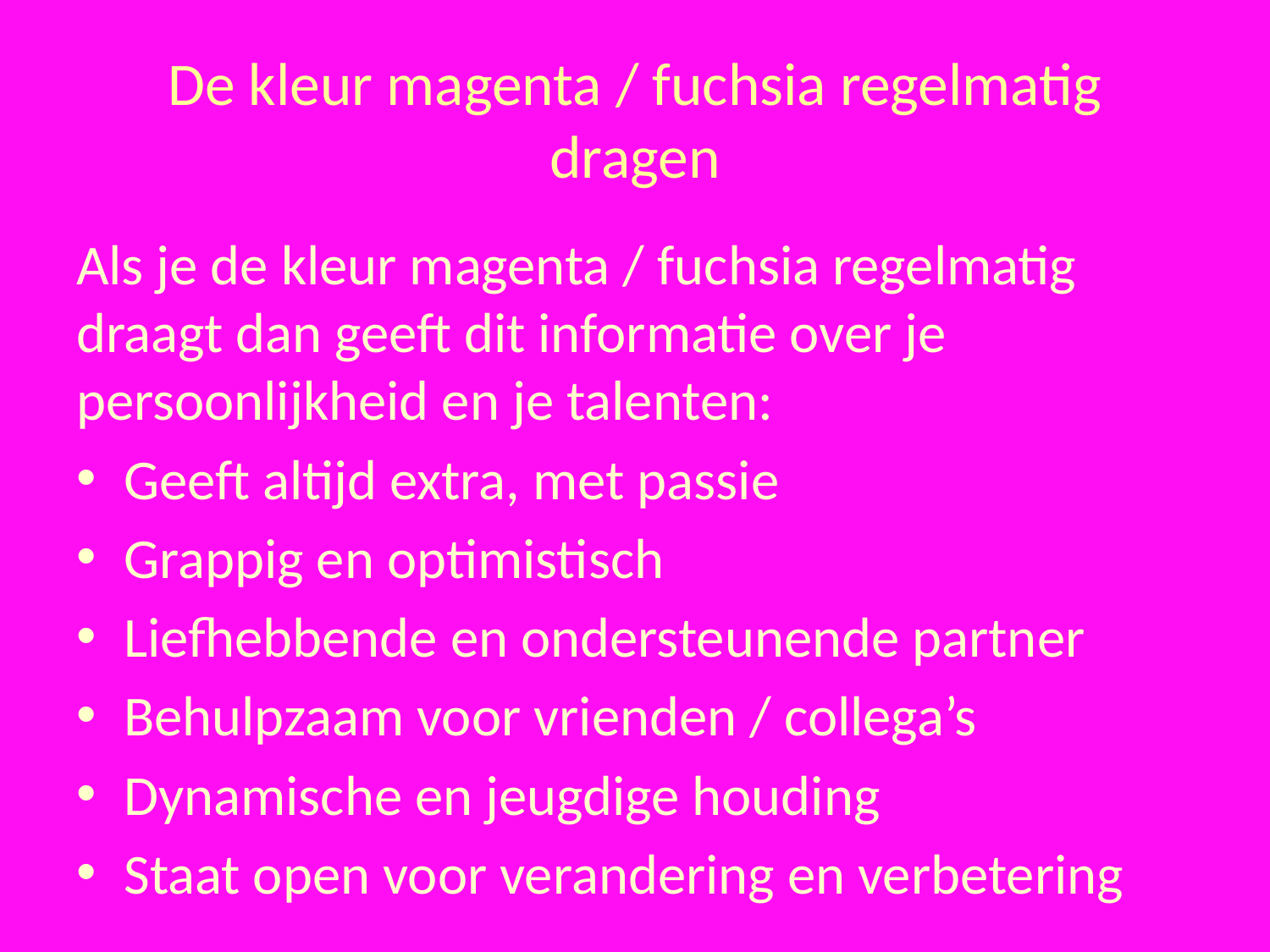

# De kleur magenta / fuchsia regelmatig dragen
Als je de kleur magenta / fuchsia regelmatig draagt dan geeft dit informatie over je persoonlijkheid en je talenten:
Geeft altijd extra, met passie
Grappig en optimistisch
Liefhebbende en ondersteunende partner
Behulpzaam voor vrienden / collega’s
Dynamische en jeugdige houding
Staat open voor verandering en verbetering